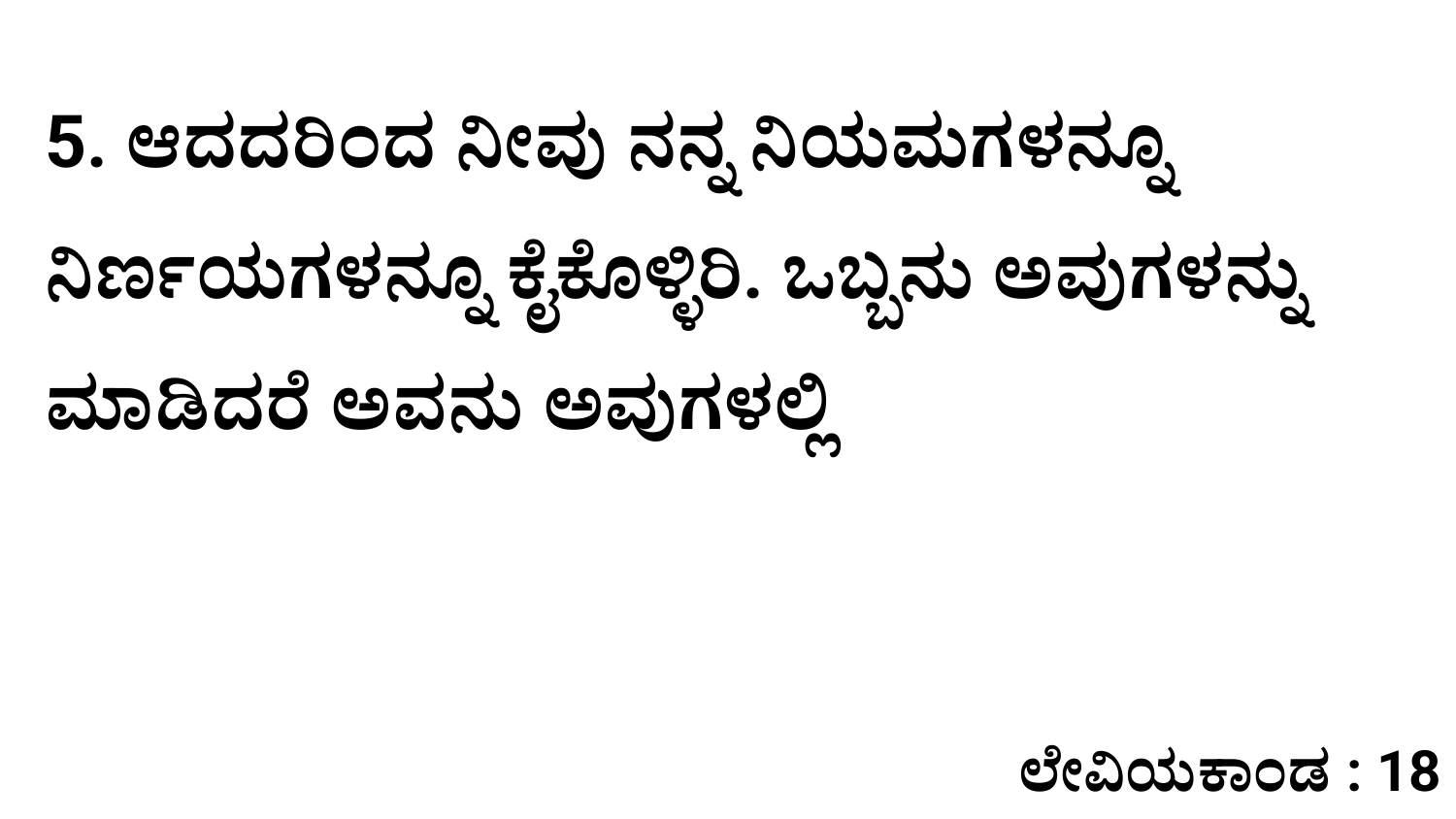

5. ಆದದರಿಂದ ನೀವು ನನ್ನ ನಿಯಮಗಳನ್ನೂ ನಿರ್ಣಯಗಳನ್ನೂ ಕೈಕೊಳ್ಳಿರಿ. ಒಬ್ಬನು ಅವುಗಳನ್ನು ಮಾಡಿದರೆ ಅವನು ಅವುಗಳಲ್ಲಿ
ಲೇವಿಯಕಾಂಡ : 18